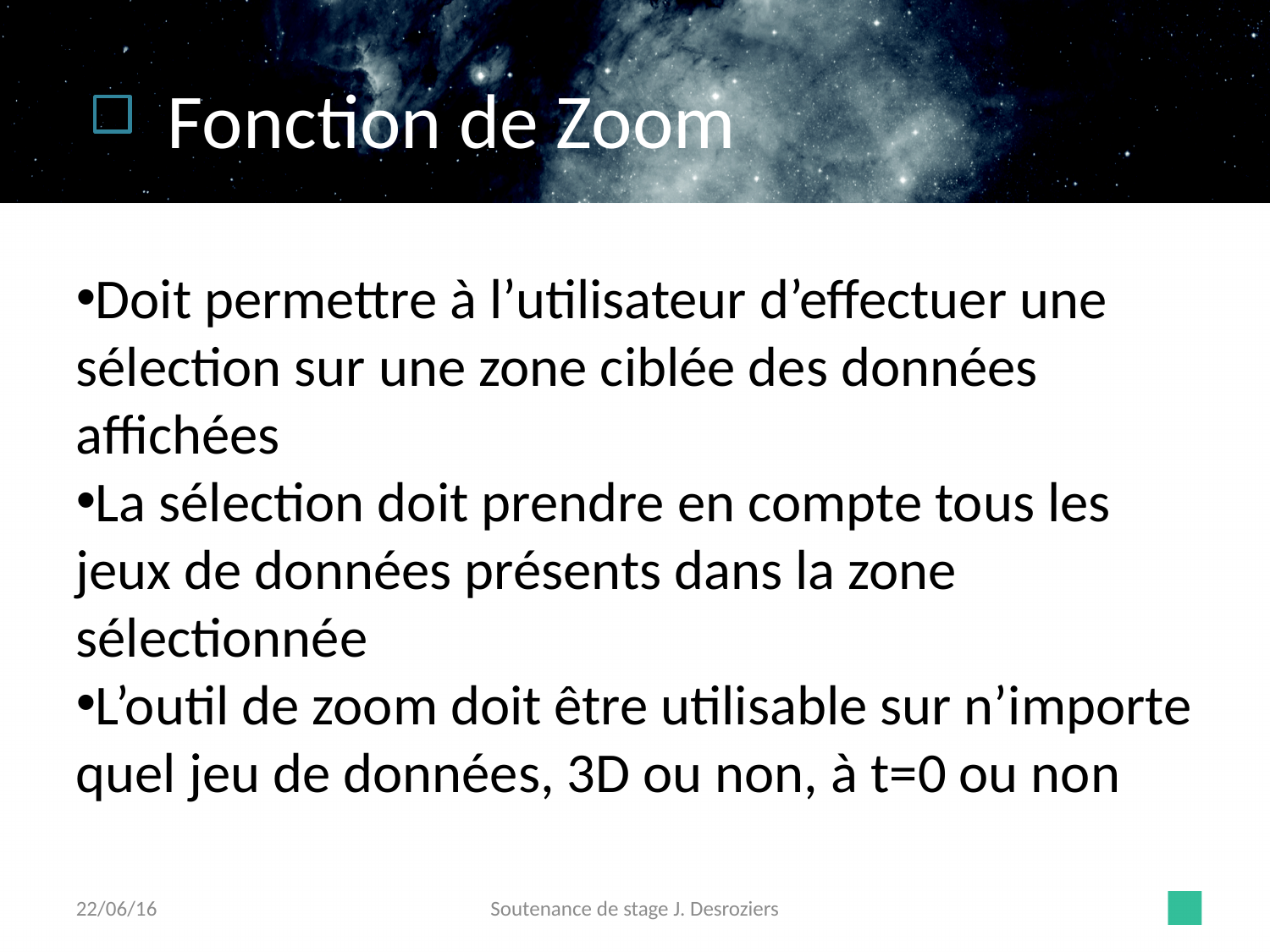

Fonction de Zoom
Doit permettre à l’utilisateur d’effectuer une sélection sur une zone ciblée des données affichées
La sélection doit prendre en compte tous les jeux de données présents dans la zone sélectionnée
L’outil de zoom doit être utilisable sur n’importe quel jeu de données, 3D ou non, à t=0 ou non

22/06/16
Soutenance de stage J. Desroziers
24